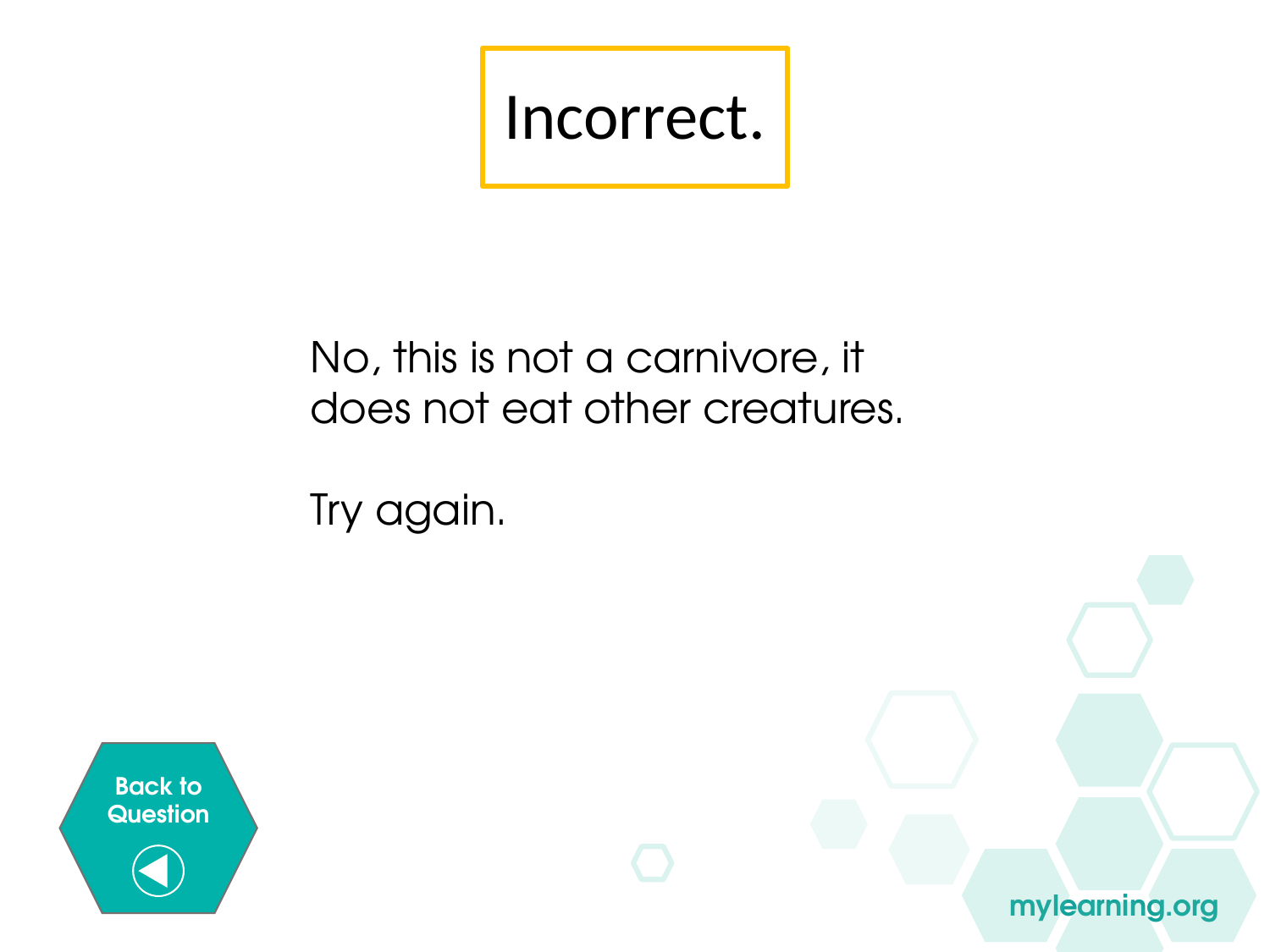

Incorrect.
No, this is not a carnivore, it does not eat other creatures.

Try again.

mylearning.org

Back to
Question